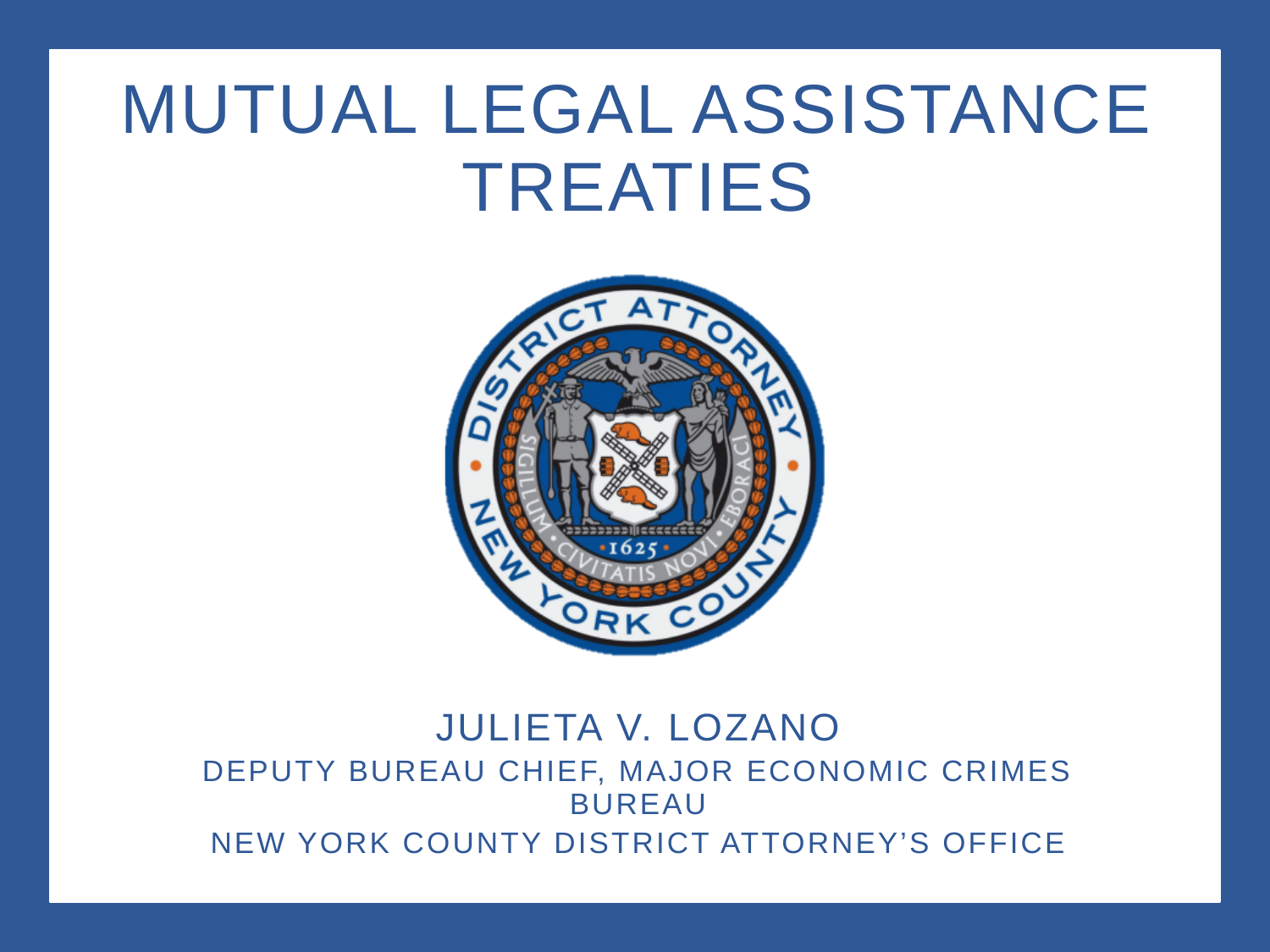

Mutual Legal assistance treaties
Julieta v. Lozano
Deputy bureau Chief, major economic crimes bureau
New York County District Attorney’s Office